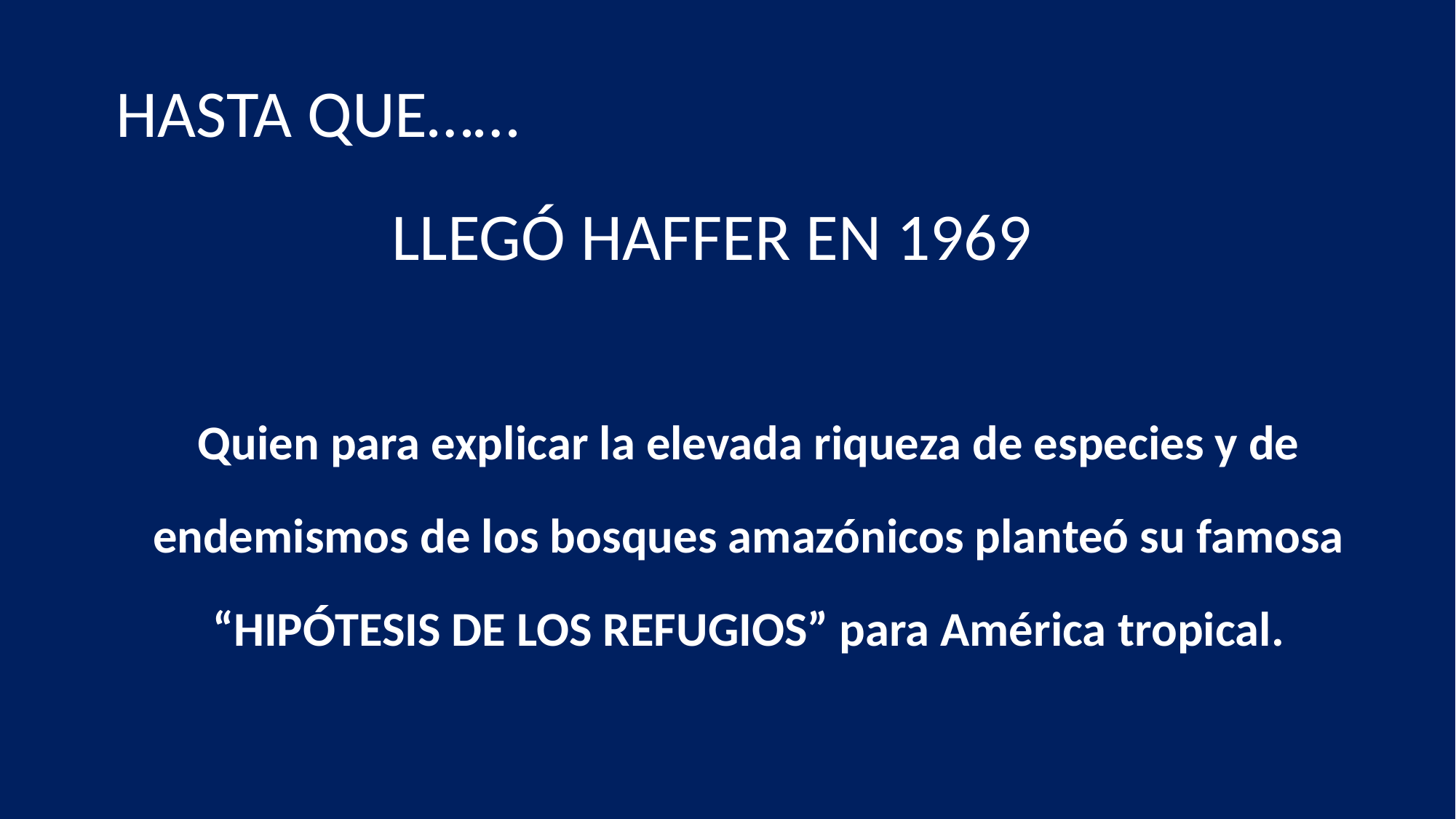

# HASTA QUE……
LLEGÓ HAFFER EN 1969
Quien para explicar la elevada riqueza de especies y de endemismos de los bosques amazónicos planteó su famosa “HIPÓTESIS DE LOS REFUGIOS” para América tropical.